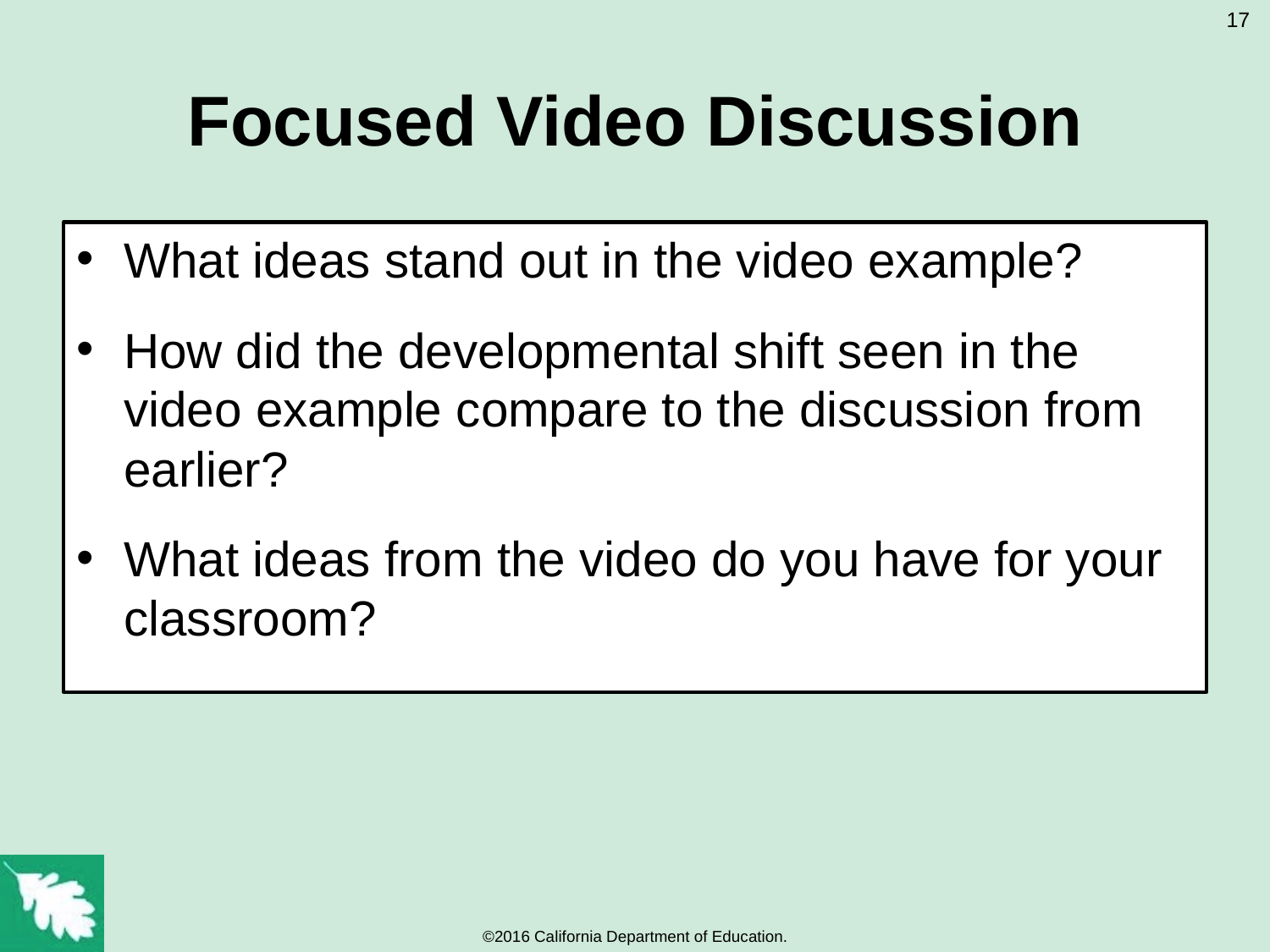

17
# Focused Video Discussion
What ideas stand out in the video example?
How did the developmental shift seen in the video example compare to the discussion from earlier?
What ideas from the video do you have for your classroom?